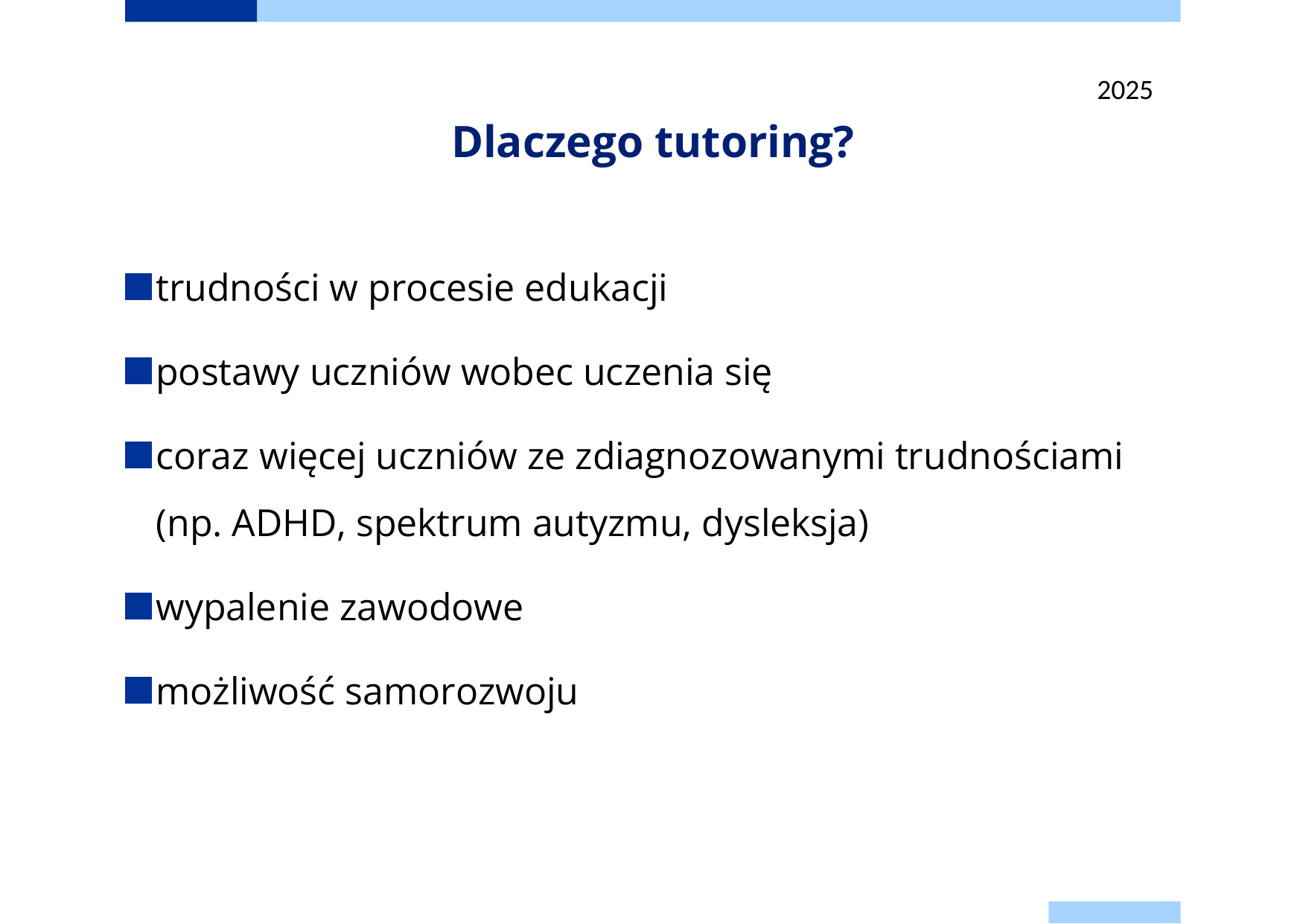

2025
# Dlaczego tutoring?
trudności w procesie edukacji
postawy uczniów wobec uczenia się
coraz więcej uczniów ze zdiagnozowanymi trudnościami (np. ADHD, spektrum autyzmu, dysleksja)
wypalenie zawodowe
możliwość samorozwoju